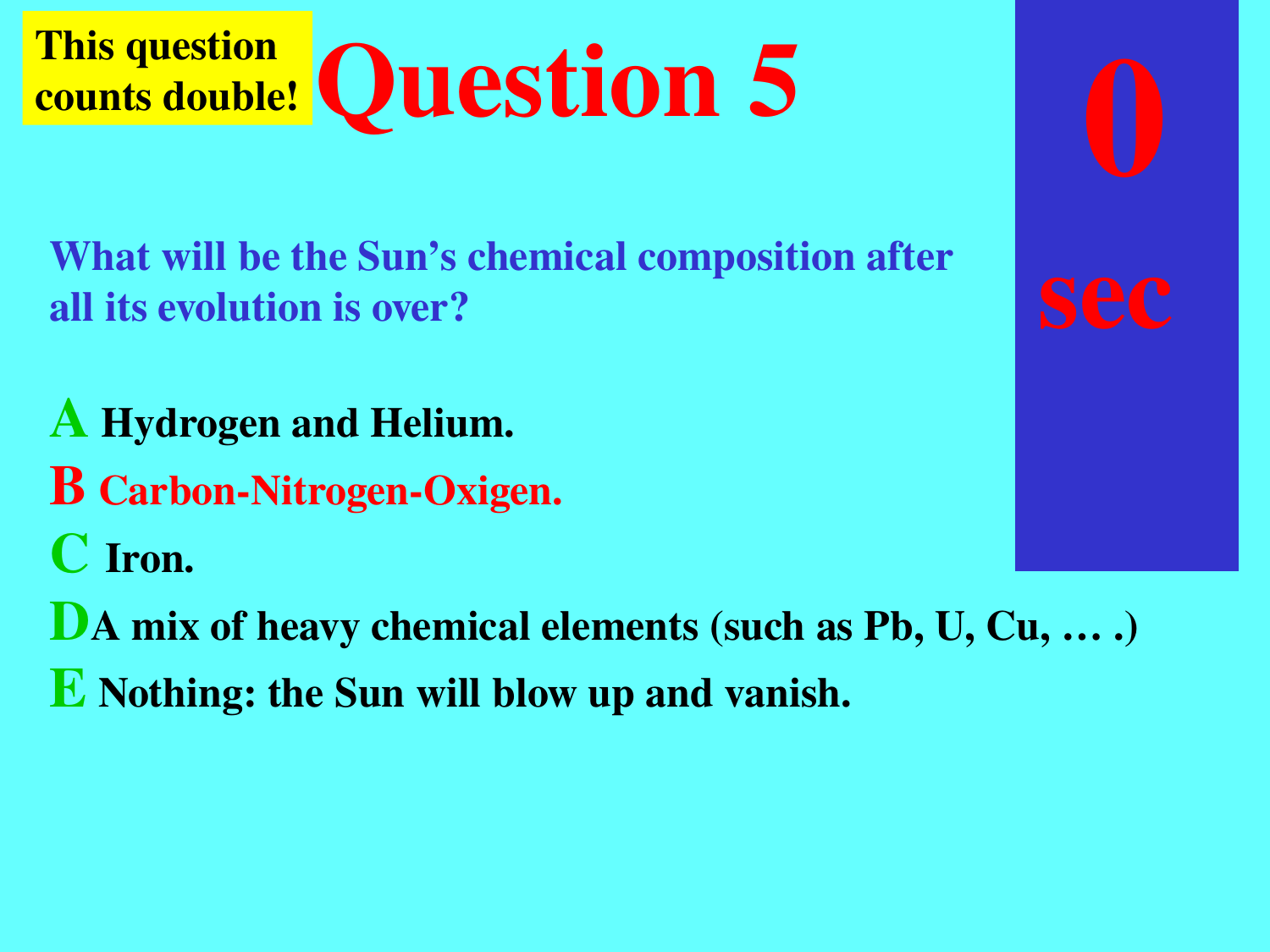

sec
45
40
35
30
25
19
18
17
16
15
14
13
12
11
10
 9
 8
 7
 6
 4
 3
 2
 1
 0
20
 5
# Question 5
This question
counts double!
45
What will be the Sun’s chemical composition after
all its evolution is over?

A Hydrogen and Helium.
B Carbon-Nitrogen-Oxigen.
C Iron.
DA mix of heavy chemical elements (such as Pb, U, Cu, … .)
E Nothing: the Sun will blow up and vanish.